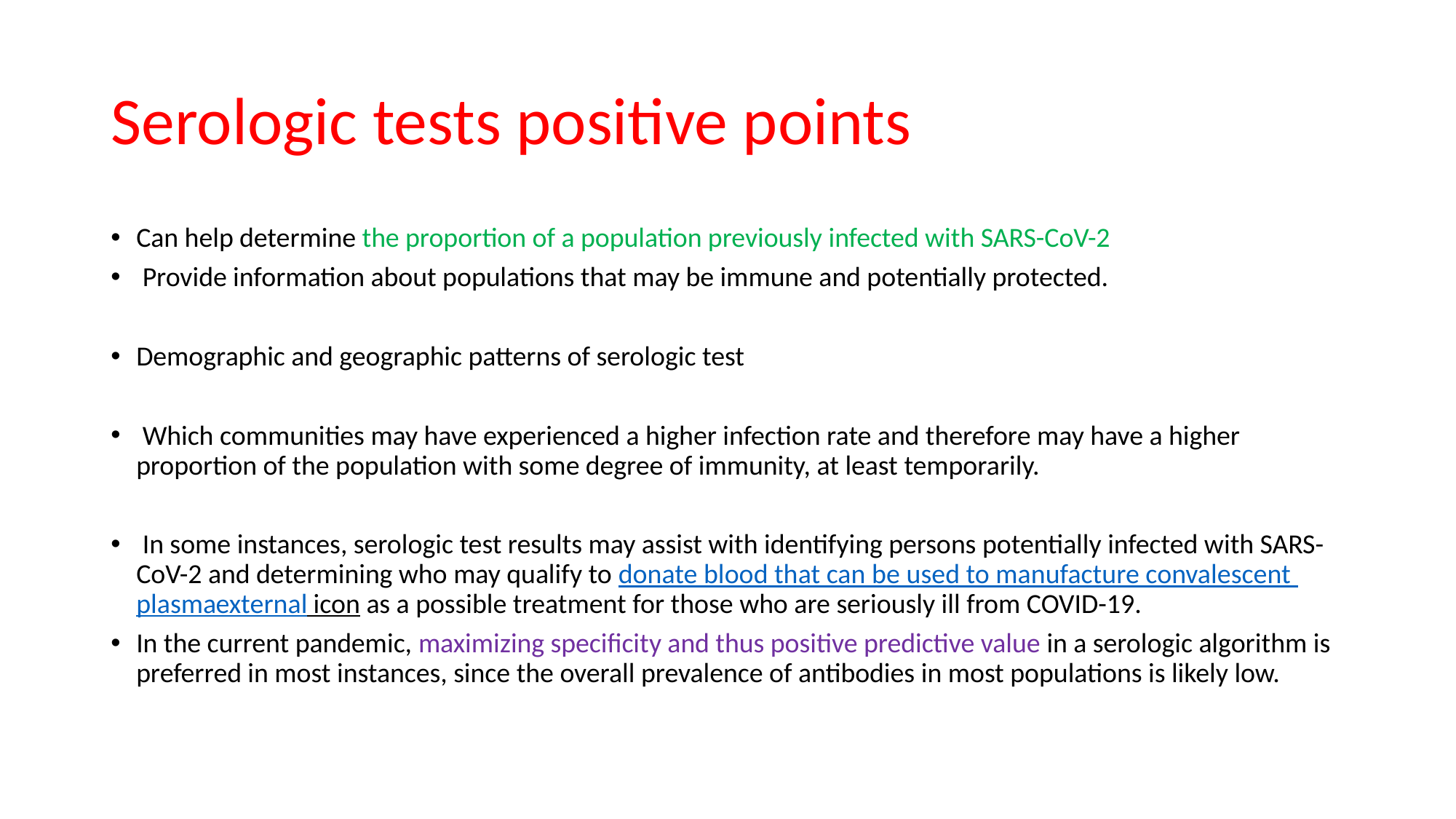

# Serologic tests positive points
Can help determine the proportion of a population previously infected with SARS-CoV-2
 Provide information about populations that may be immune and potentially protected.

Demographic and geographic patterns of serologic test

 Which communities may have experienced a higher infection rate and therefore may have a higher proportion of the population with some degree of immunity, at least temporarily.

 In some instances, serologic test results may assist with identifying persons potentially infected with SARS-CoV-2 and determining who may qualify to donate blood that can be used to manufacture convalescent plasmaexternal icon as a possible treatment for those who are seriously ill from COVID-19.
In the current pandemic, maximizing specificity and thus positive predictive value in a serologic algorithm is preferred in most instances, since the overall prevalence of antibodies in most populations is likely low.